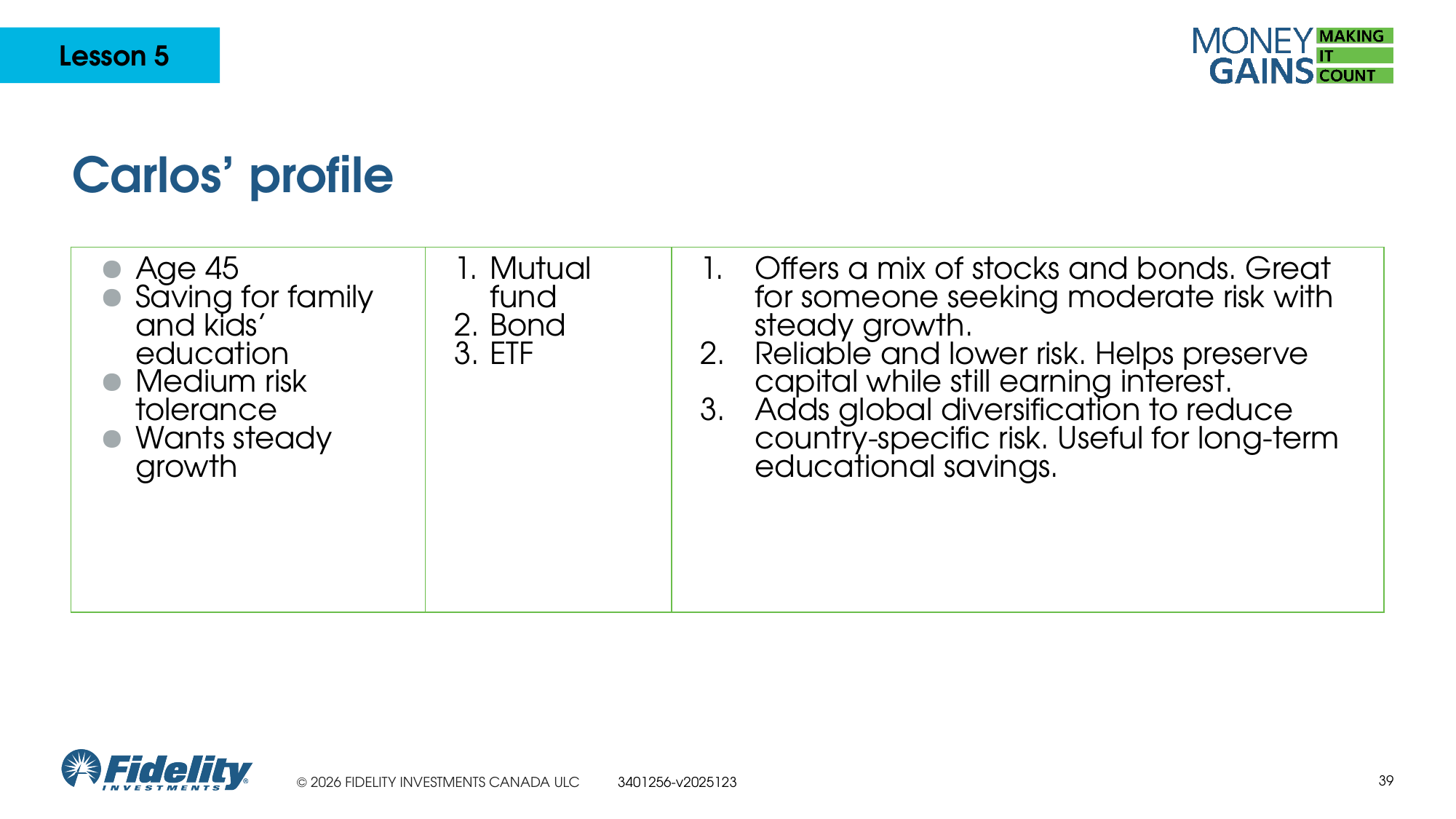

# Carlos’ profile
| Age 45 Saving for family and kids’ education Medium risk tolerance Wants steady growth | Mutual fund Bond ETF | Offers a mix of stocks and bonds. Great for someone seeking moderate risk with steady growth. Reliable and lower risk. Helps preserve capital while still earning interest. Adds global diversification to reduce country-specific risk. Useful for long-term educational savings. |
| --- | --- | --- |
39